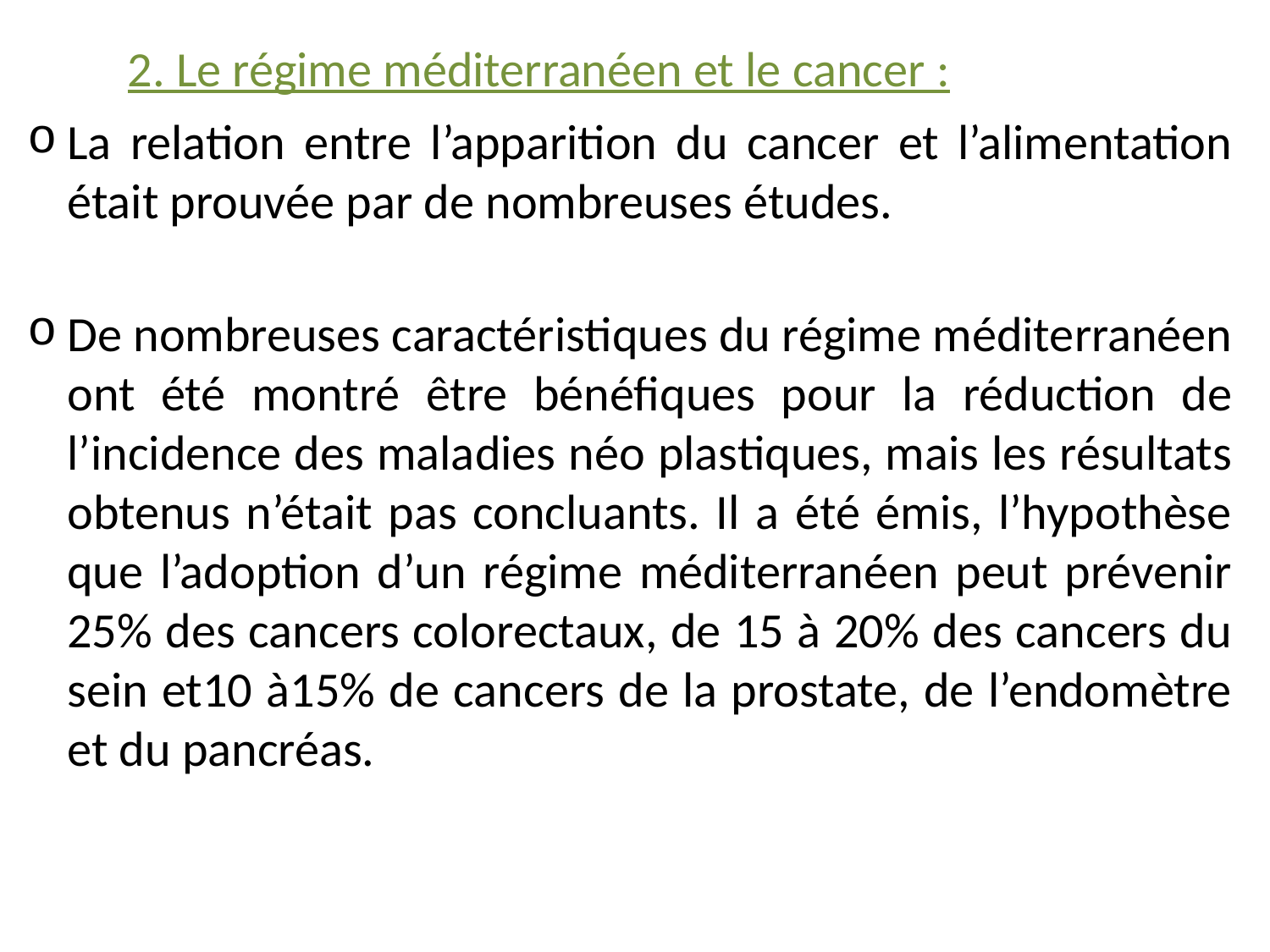

2. Le régime méditerranéen et le cancer :
La relation entre l’apparition du cancer et l’alimentation était prouvée par de nombreuses études.
De nombreuses caractéristiques du régime méditerranéen ont été montré être bénéfiques pour la réduction de l’incidence des maladies néo plastiques, mais les résultats obtenus n’était pas concluants. Il a été émis, l’hypothèse que l’adoption d’un régime méditerranéen peut prévenir 25% des cancers colorectaux, de 15 à 20% des cancers du sein et10 à15% de cancers de la prostate, de l’endomètre et du pancréas.